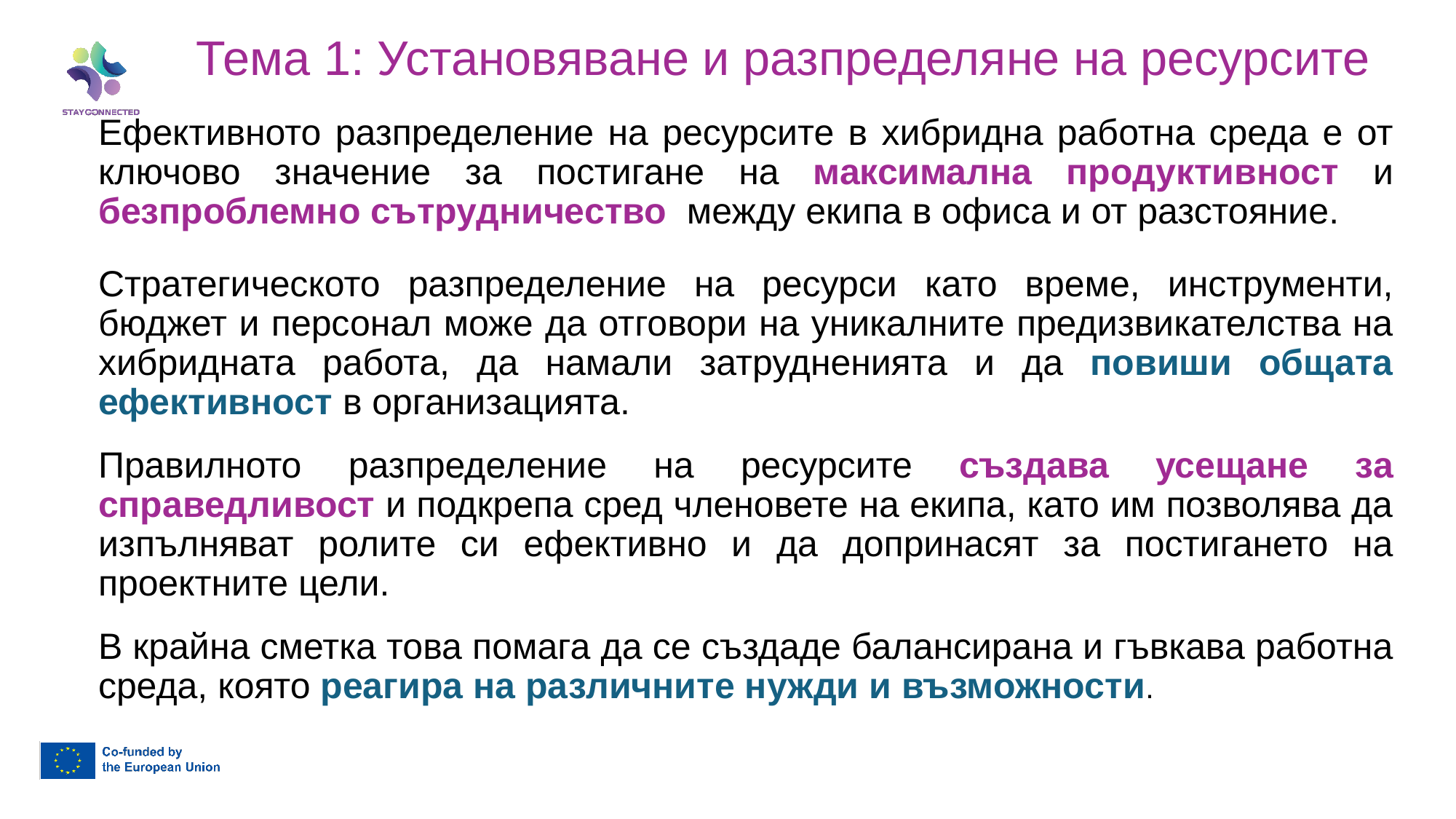

Тема 1: Установяване и разпределяне на ресурсите
Ефективното разпределение на ресурсите в хибридна работна среда е от ключово значение за постигане на максимална продуктивност и безпроблемно сътрудничество  между екипа в офиса и от разстояние.
Стратегическото разпределение на ресурси като време, инструменти, бюджет и персонал може да отговори на уникалните предизвикателства на хибридната работа, да намали затрудненията и да повиши общата ефективност в организацията.
Правилното разпределение на ресурсите създава усещане за справедливост и подкрепа сред членовете на екипа, като им позволява да изпълняват ролите си ефективно и да допринасят за постигането на проектните цели.
В крайна сметка това помага да се създаде балансирана и гъвкава работна среда, която реагира на различните нужди и възможности.